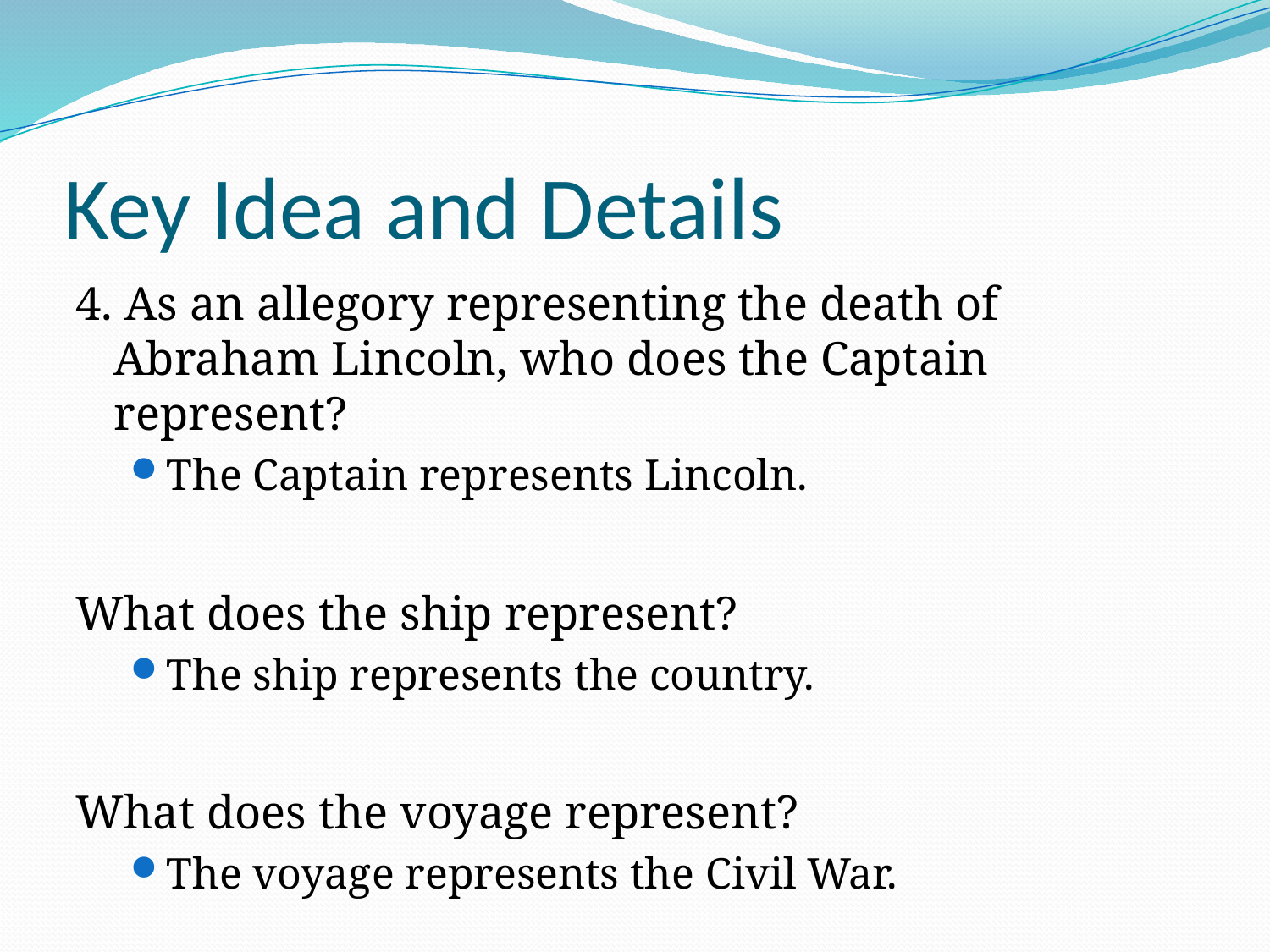

# Key Idea and Details
4. As an allegory representing the death of Abraham Lincoln, who does the Captain represent?
The Captain represents Lincoln.

What does the ship represent?
The ship represents the country.

What does the voyage represent?
The voyage represents the Civil War.